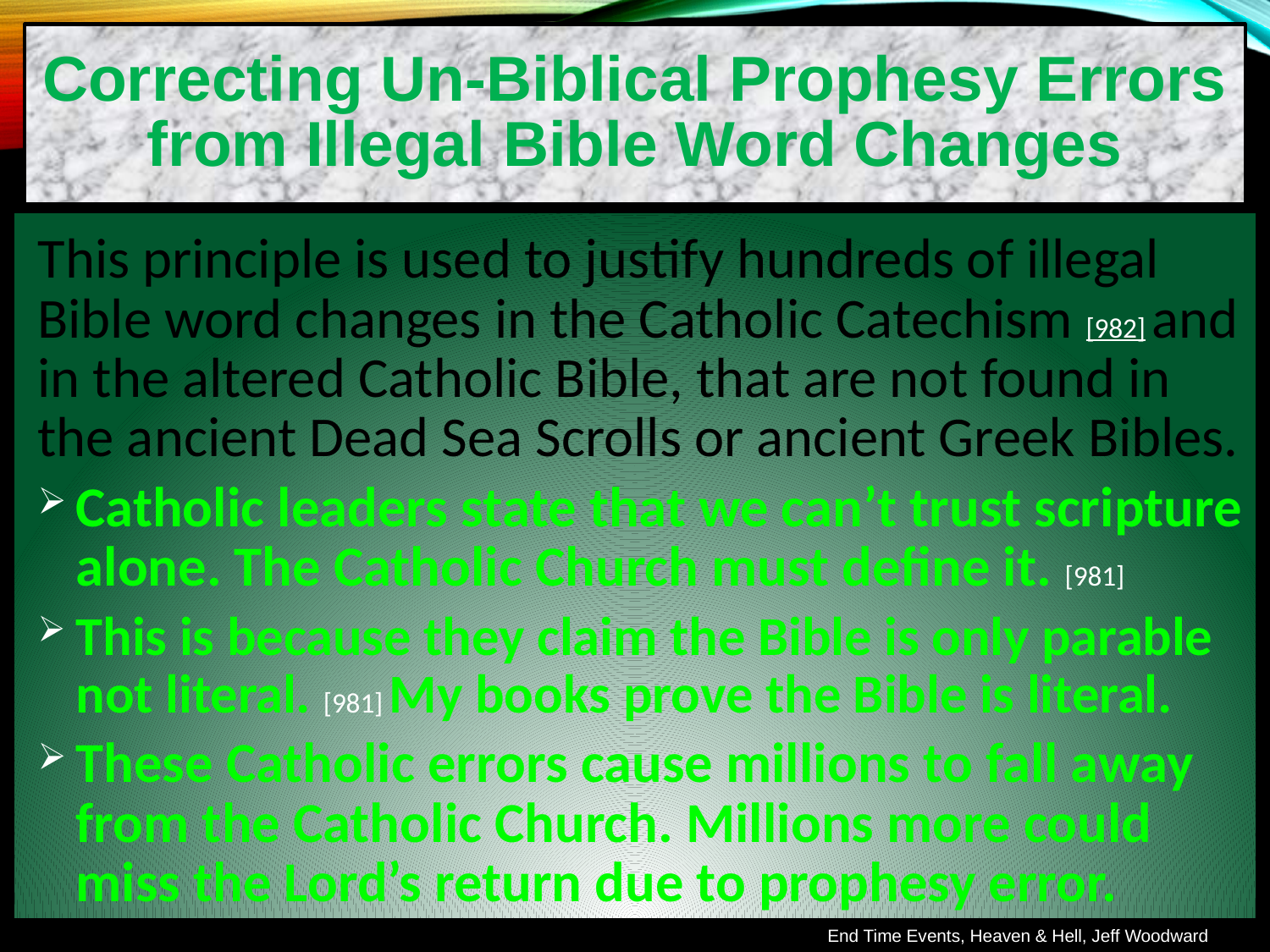

Correcting Un-Biblical Prophesy Errors from Illegal Bible Word Changes
This principle is used to justify hundreds of illegal Bible word changes in the Catholic Catechism [982] and in the altered Catholic Bible, that are not found in the ancient Dead Sea Scrolls or ancient Greek Bibles.
Catholic leaders state that we can’t trust scripture alone. The Catholic Church must define it. [981]
This is because they claim the Bible is only parable not literal. [981] My books prove the Bible is literal.
These Catholic errors cause millions to fall away from the Catholic Church. Millions more could miss the Lord’s return due to prophesy error.
End Time Events, Heaven & Hell, Jeff Woodward